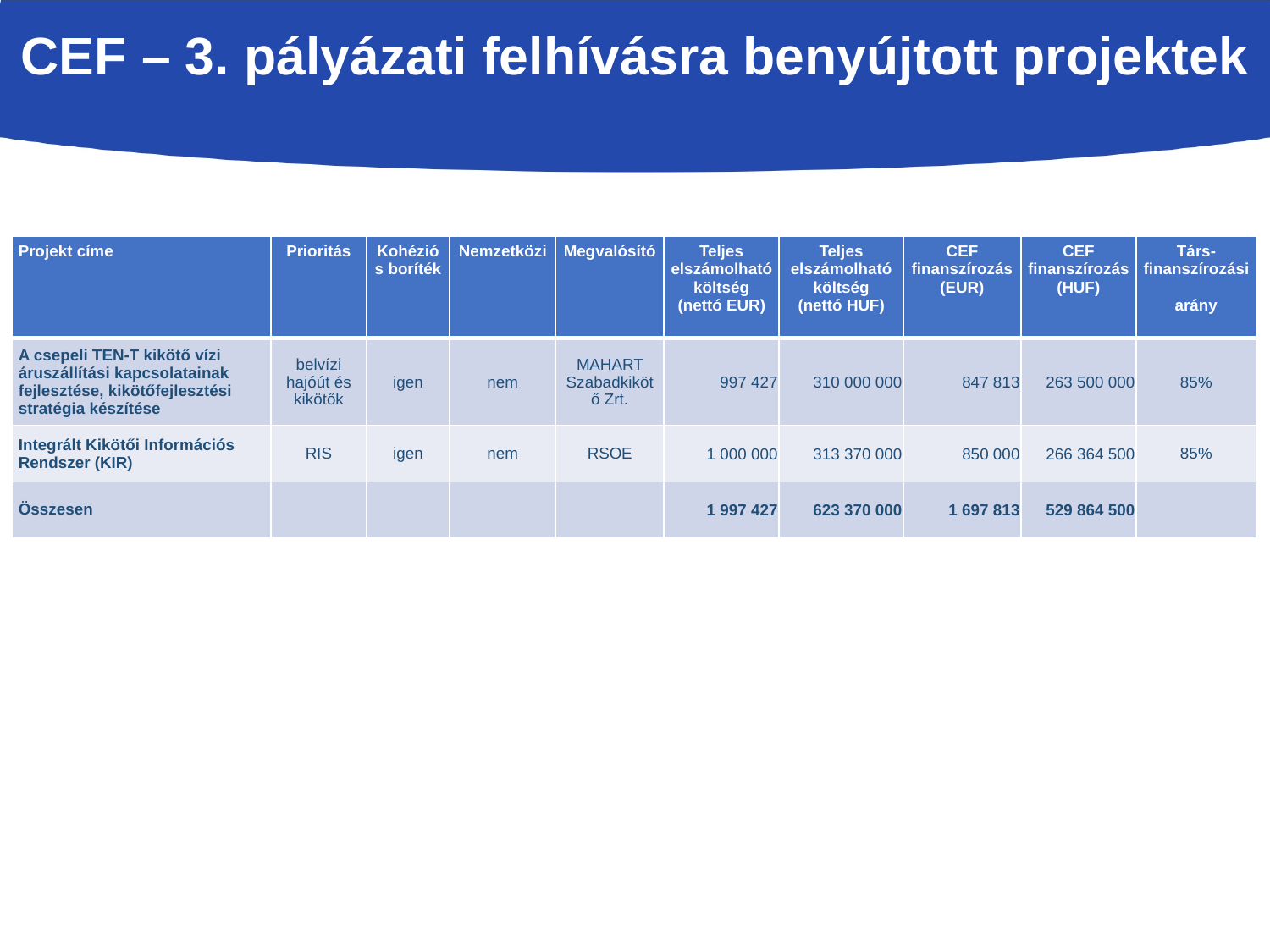

# CEF – 3. pályázati felhívásra benyújtott projektek
| Projekt címe | Prioritás | Kohéziós boríték | Nemzetközi | Megvalósító | Teljes elszámolható költség (nettó EUR) | Teljes elszámolható költség (nettó HUF) | CEF finanszírozás (EUR) | CEF finanszírozás (HUF) | Társ- finanszírozási arány |
| --- | --- | --- | --- | --- | --- | --- | --- | --- | --- |
| A csepeli TEN-T kikötő vízi áruszállítási kapcsolatainak fejlesztése, kikötőfejlesztési stratégia készítése | belvízi hajóút és kikötők | igen | nem | MAHART Szabadkikötő Zrt. | 997 427 | 310 000 000 | 847 813 | 263 500 000 | 85% |
| Integrált Kikötői Információs Rendszer (KIR) | RIS | igen | nem | RSOE | 1 000 000 | 313 370 000 | 850 000 | 266 364 500 | 85% |
| Összesen |  |  |  |  | 1 997 427 | 623 370 000 | 1 697 813 | 529 864 500 |  |